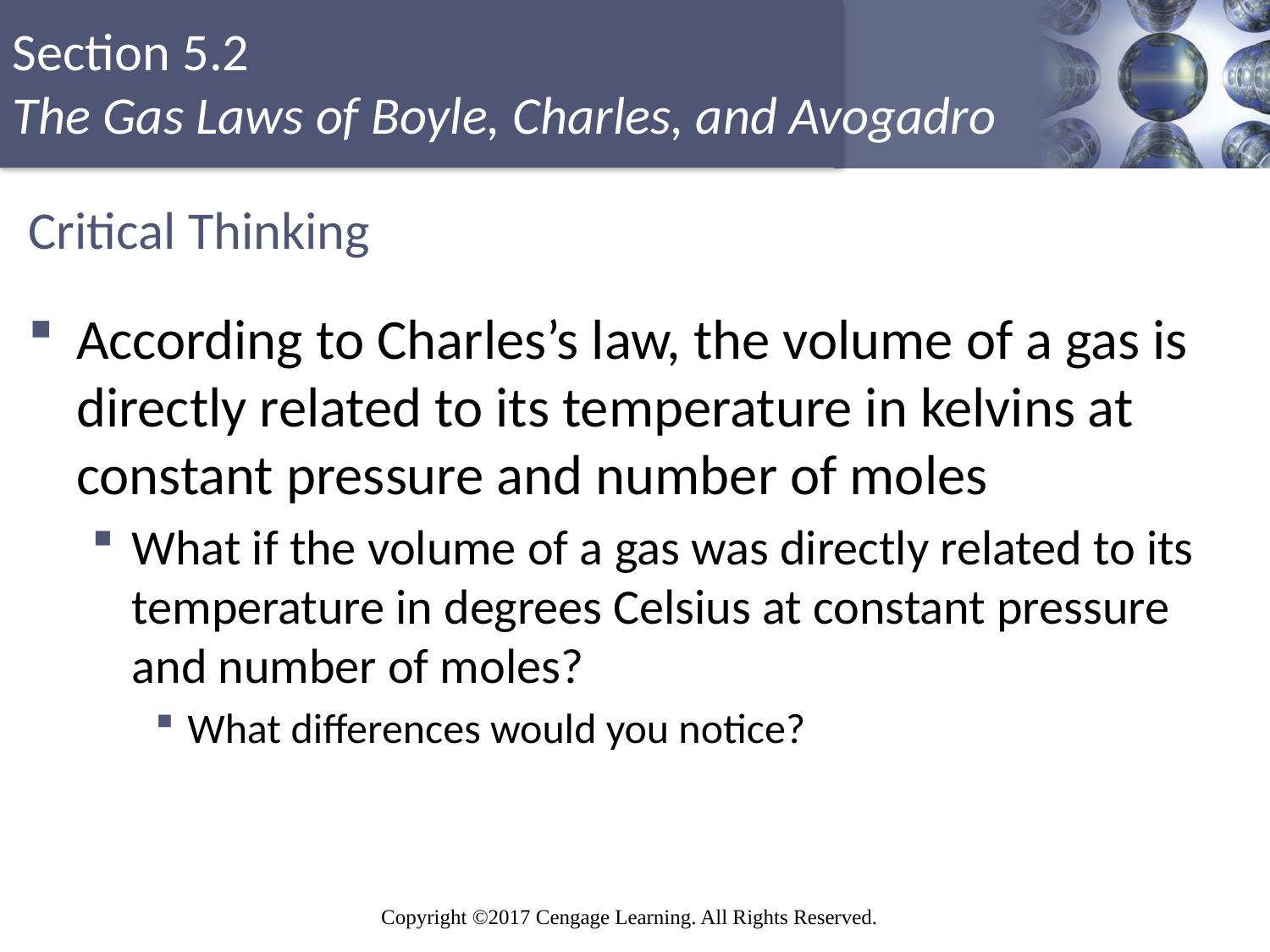

# Critical Thinking
According to Charles’s law, the volume of a gas is directly related to its temperature in kelvins at constant pressure and number of moles
What if the volume of a gas was directly related to its temperature in degrees Celsius at constant pressure and number of moles?
What differences would you notice?